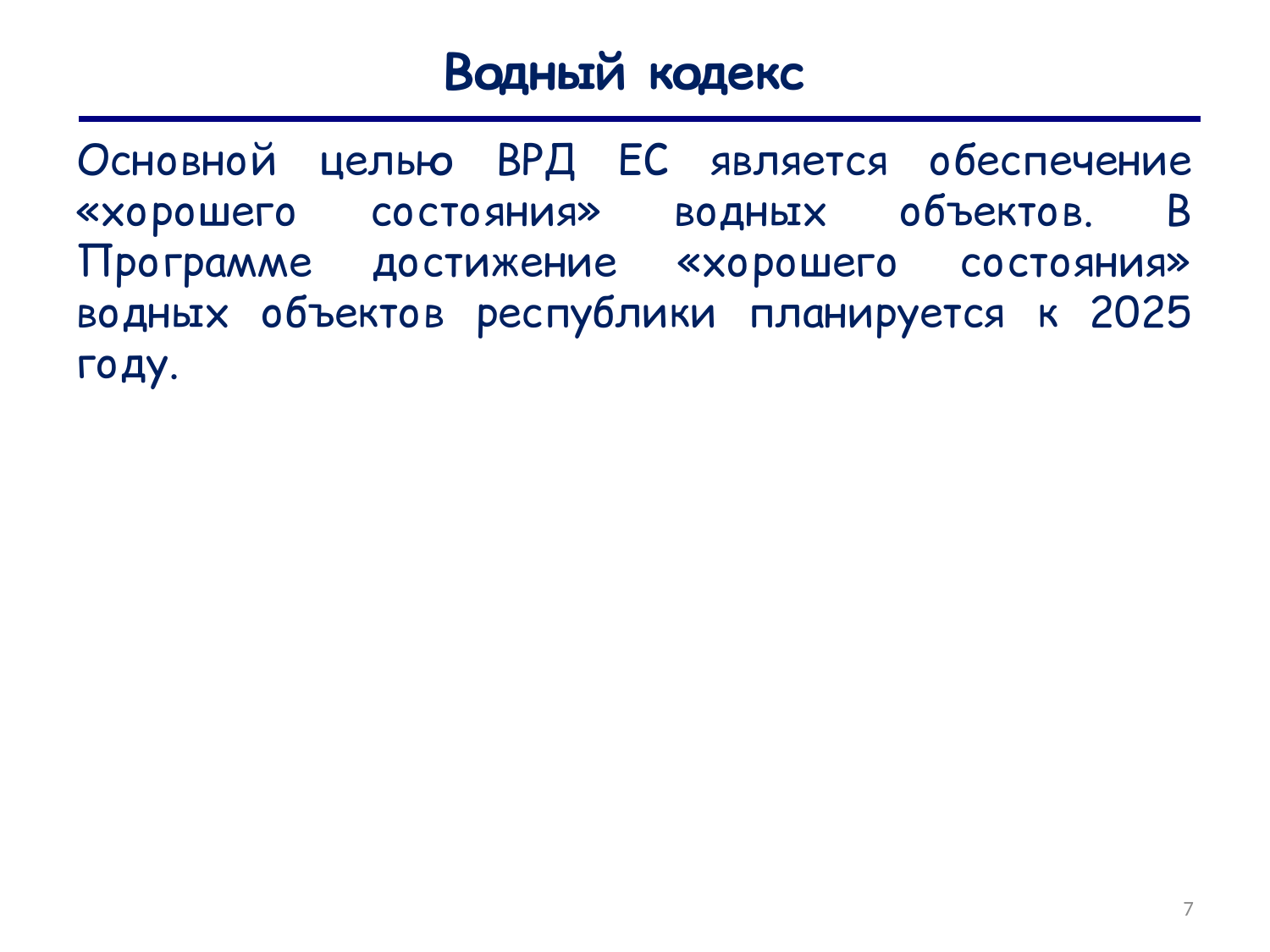

# Водный кодекс

Основной целью ВРД ЕС является обеспечение «хорошего состояния» водных объектов. В Программе достижение «хорошего состояния» водных объектов республики планируется к 2025 году.
7